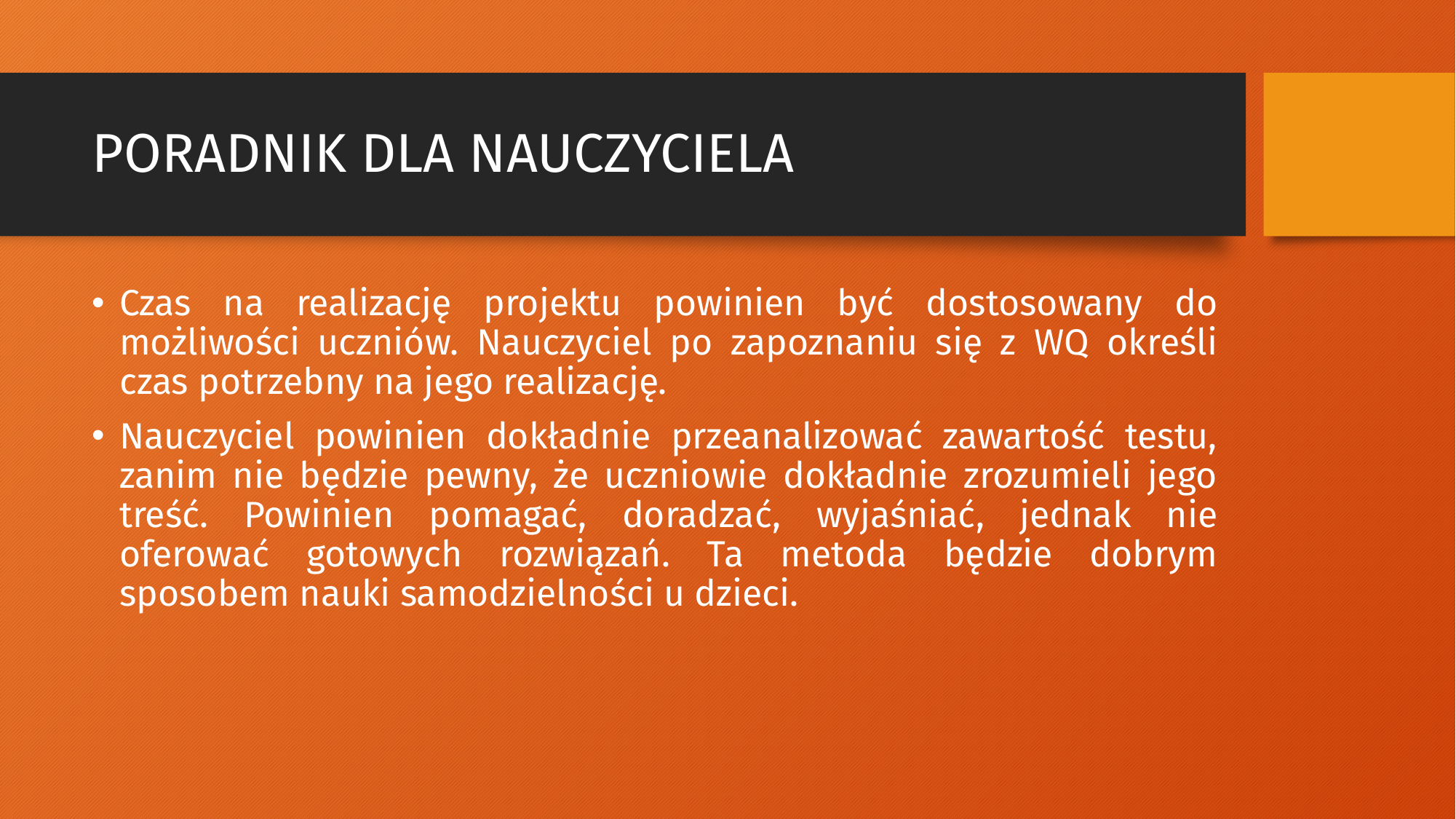

# PORADNIK DLA NAUCZYCIELA
Czas na realizację projektu powinien być dostosowany do możliwości uczniów. Nauczyciel po zapoznaniu się z WQ określi czas potrzebny na jego realizację.
Nauczyciel powinien dokładnie przeanalizować zawartość testu, zanim nie będzie pewny, że uczniowie dokładnie zrozumieli jego treść. Powinien pomagać, doradzać, wyjaśniać, jednak nie oferować gotowych rozwiązań. Ta metoda będzie dobrym sposobem nauki samodzielności u dzieci.